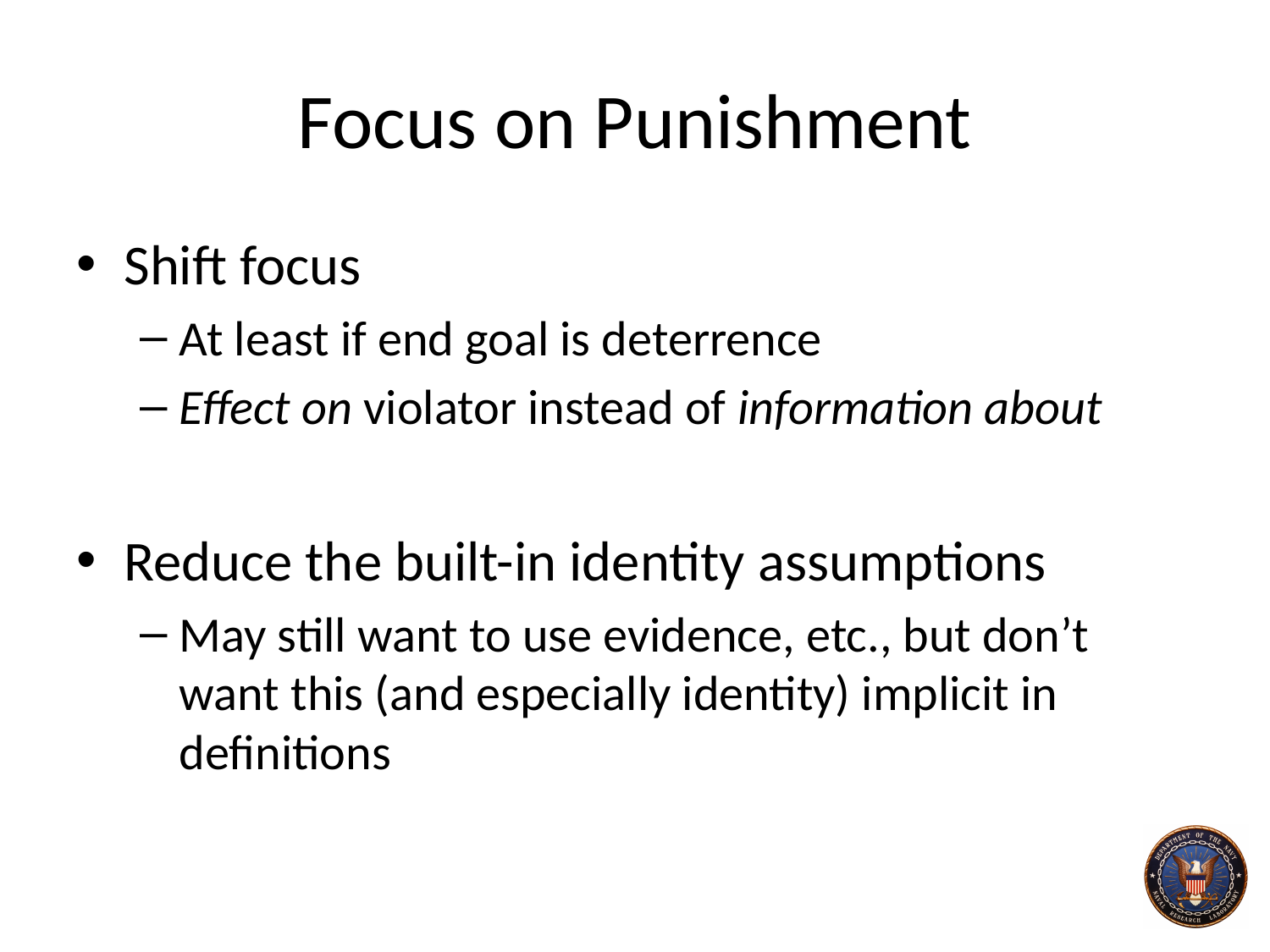

# Focus on Punishment
Shift focus
At least if end goal is deterrence
Effect on violator instead of information about

Reduce the built-in identity assumptions
May still want to use evidence, etc., but don’t want this (and especially identity) implicit in definitions